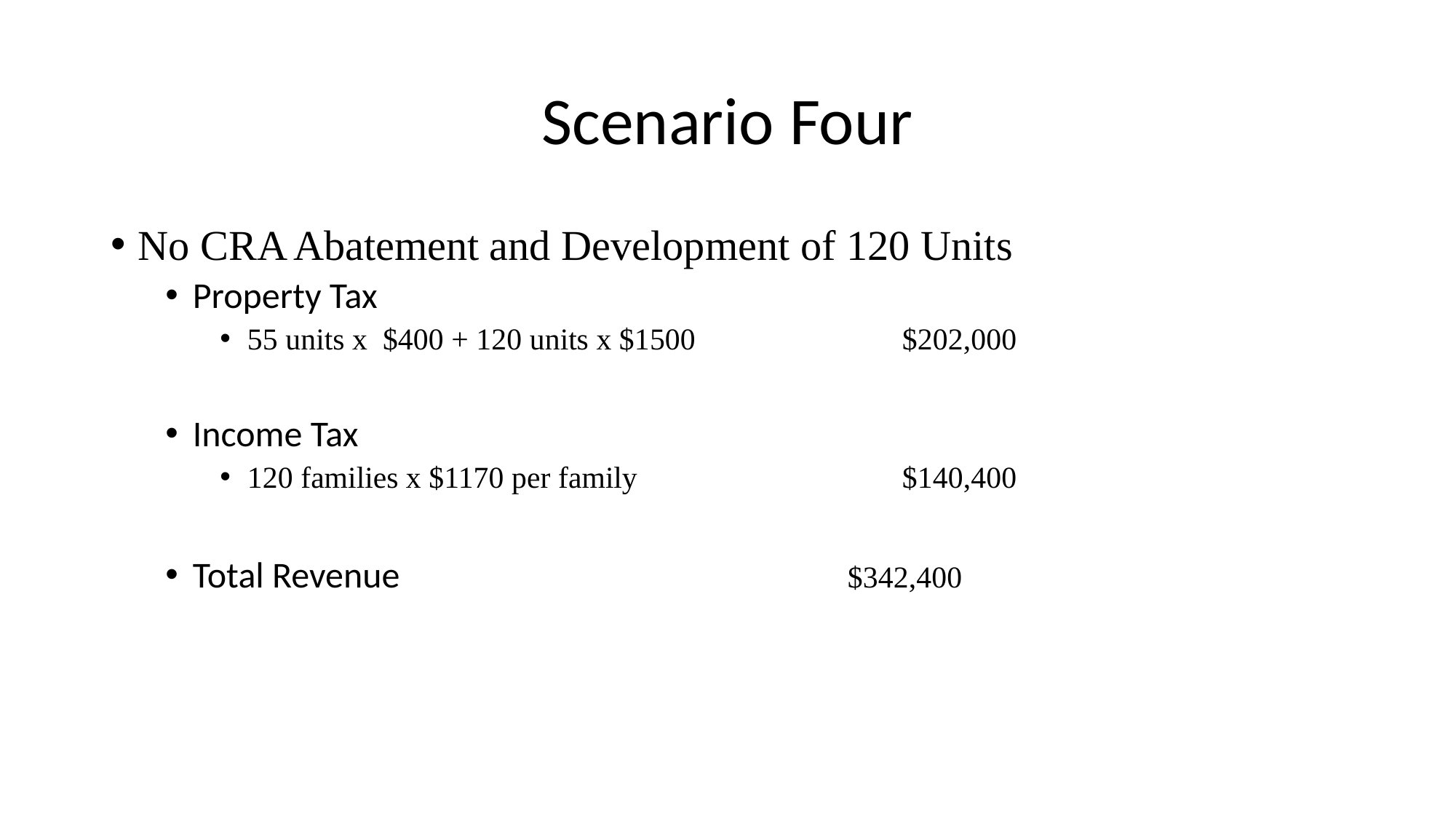

# Scenario Four
No CRA Abatement and Development of 120 Units
Property Tax
55 units x  $400 + 120 units x $1500 		$202,000

Income Tax
120 families x $1170 per family 			$140,400

Total Revenue					$342,400